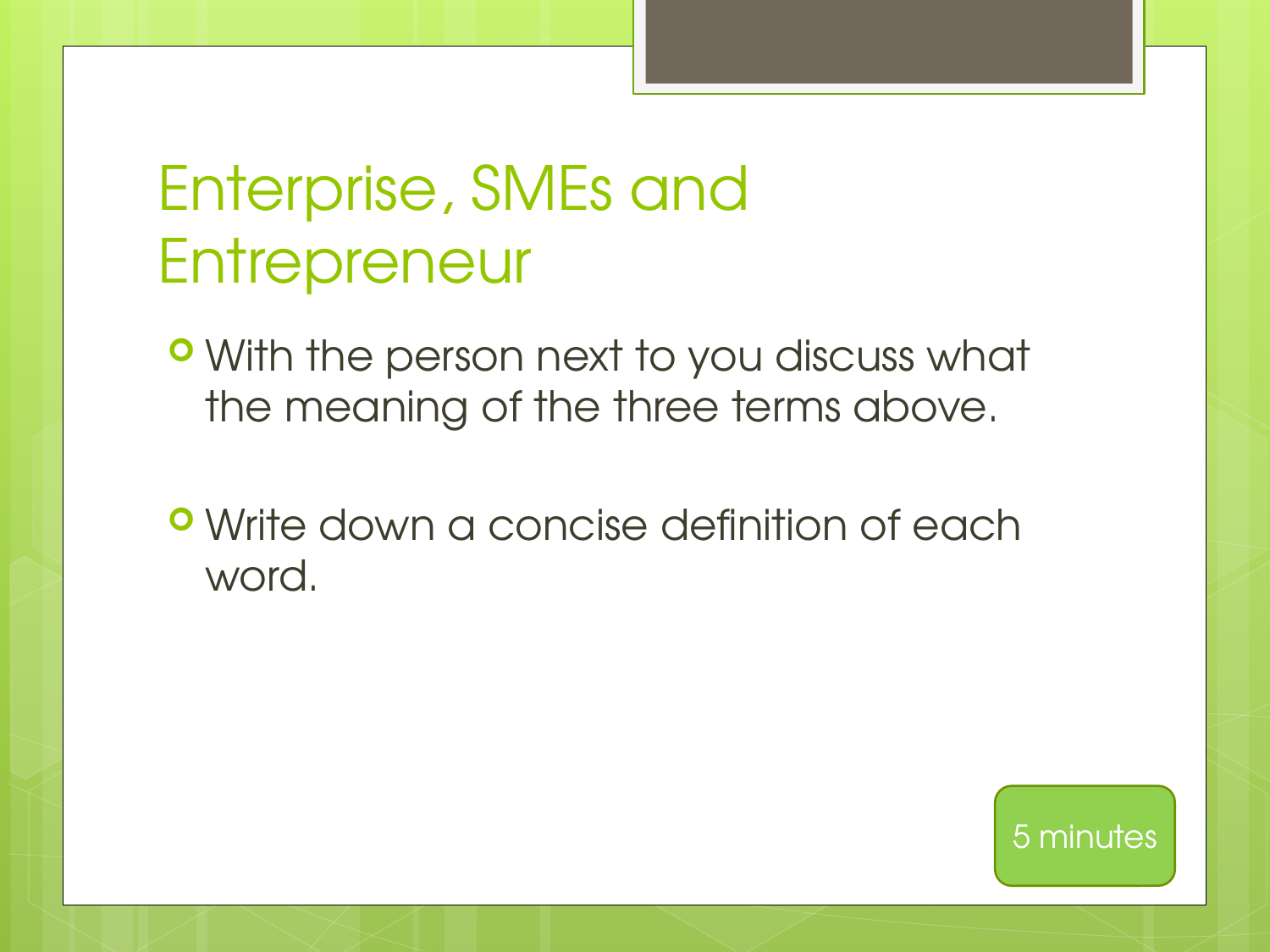

# Enterprise, SMEs and Entrepreneur
With the person next to you discuss what the meaning of the three terms above.

Write down a concise definition of each word.
5 minutes